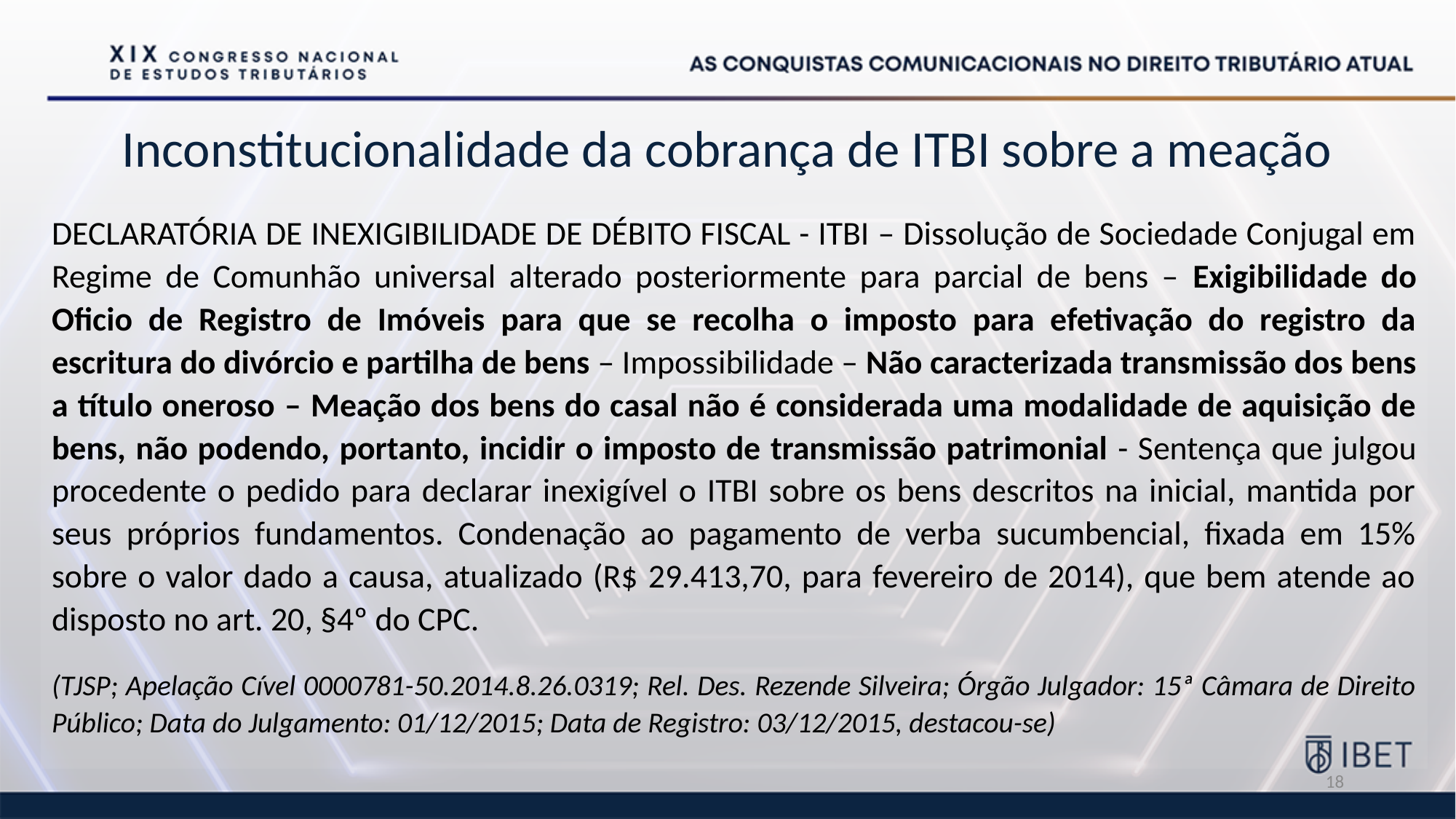

# Inconstitucionalidade da cobrança de ITBI sobre a meação
DECLARATÓRIA DE INEXIGIBILIDADE DE DÉBITO FISCAL - ITBI – Dissolução de Sociedade Conjugal em Regime de Comunhão universal alterado posteriormente para parcial de bens – Exigibilidade do Oficio de Registro de Imóveis para que se recolha o imposto para efetivação do registro da escritura do divórcio e partilha de bens – Impossibilidade – Não caracterizada transmissão dos bens a título oneroso – Meação dos bens do casal não é considerada uma modalidade de aquisição de bens, não podendo, portanto, incidir o imposto de transmissão patrimonial - Sentença que julgou procedente o pedido para declarar inexigível o ITBI sobre os bens descritos na inicial, mantida por seus próprios fundamentos. Condenação ao pagamento de verba sucumbencial, fixada em 15% sobre o valor dado a causa, atualizado (R$ 29.413,70, para fevereiro de 2014), que bem atende ao disposto no art. 20, §4º do CPC.
(TJSP; Apelação Cível 0000781-50.2014.8.26.0319; Rel. Des. Rezende Silveira; Órgão Julgador: 15ª Câmara de Direito Público; Data do Julgamento: 01/12/2015; Data de Registro: 03/12/2015, destacou-se)

18